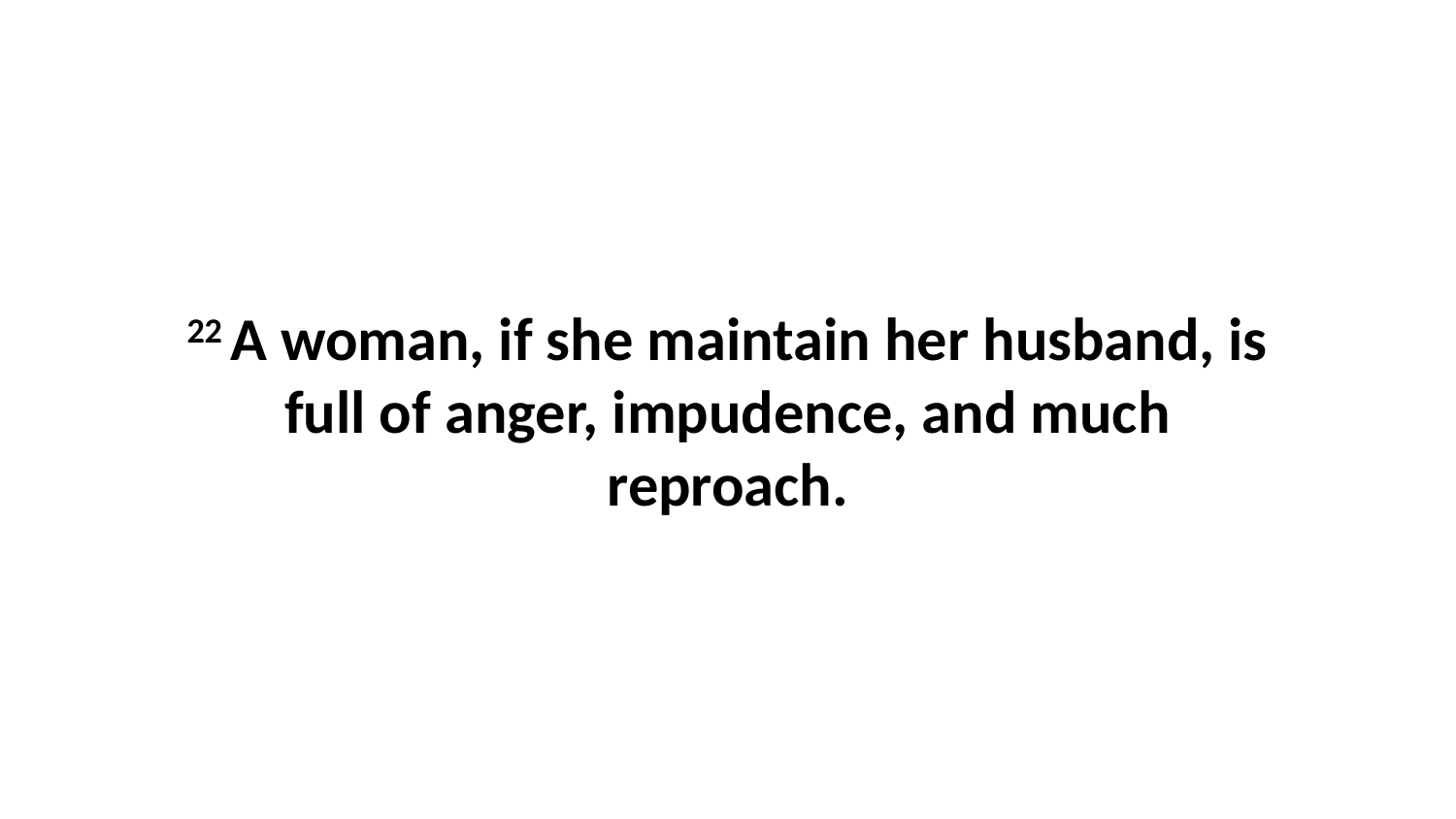

22 A woman, if she maintain her husband, is full of anger, impudence, and much reproach.